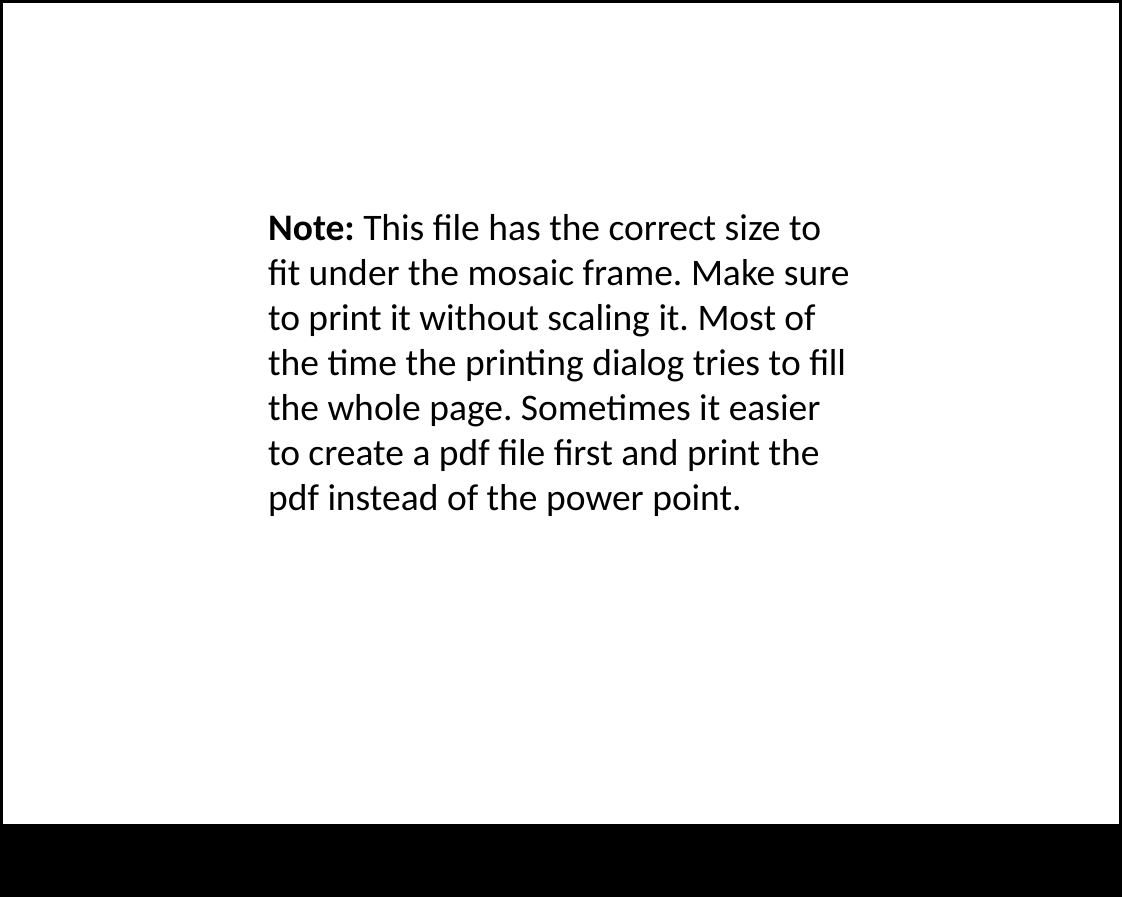

Note: This file has the correct size to fit under the mosaic frame. Make sure to print it without scaling it. Most of the time the printing dialog tries to fill the whole page. Sometimes it easier to create a pdf file first and print the pdf instead of the power point.